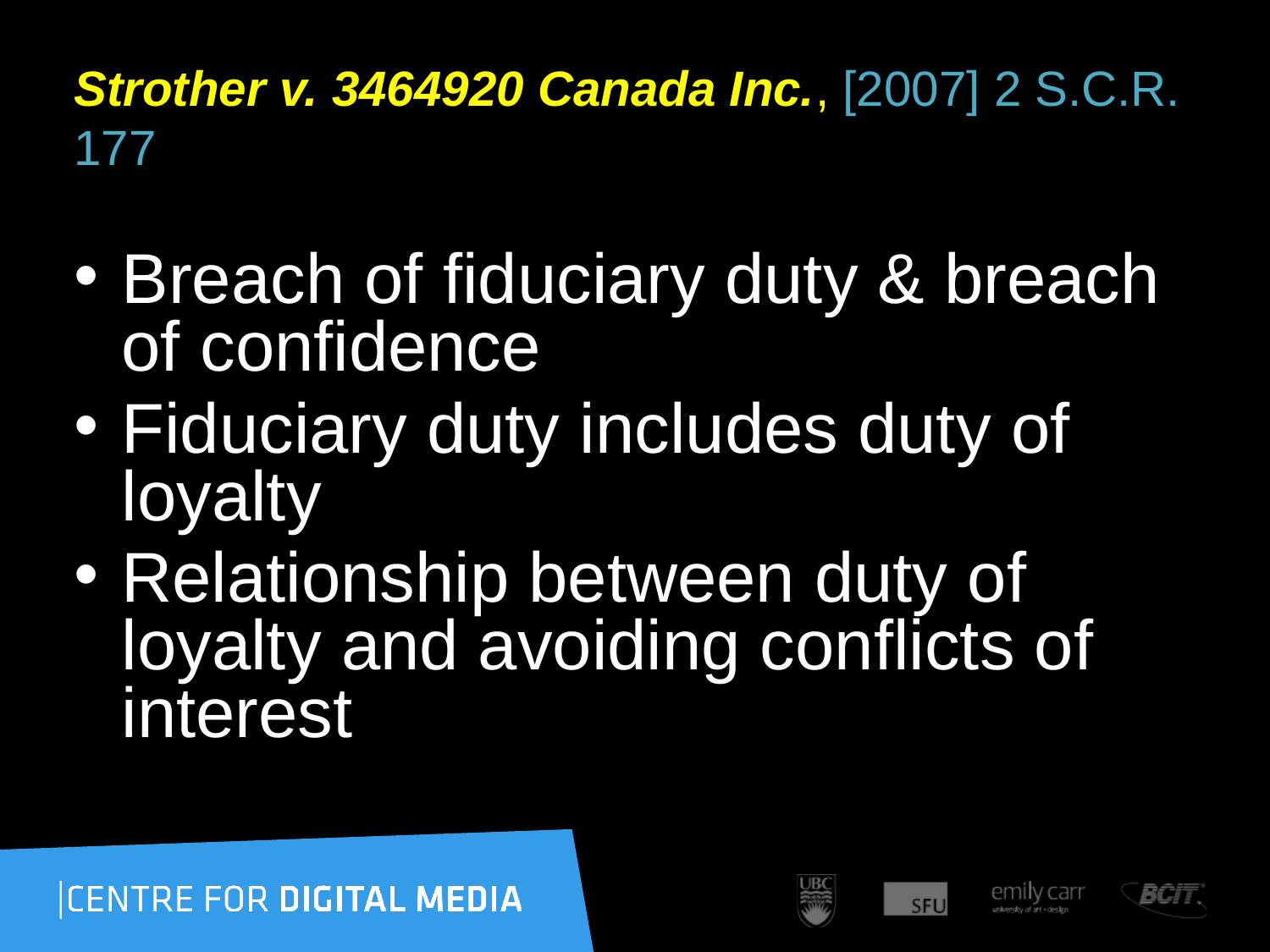

# Strother v. 3464920 Canada Inc., [2007] 2 S.C.R. 177
Breach of fiduciary duty & breach of confidence
Fiduciary duty includes duty of loyalty
Relationship between duty of loyalty and avoiding conflicts of interest